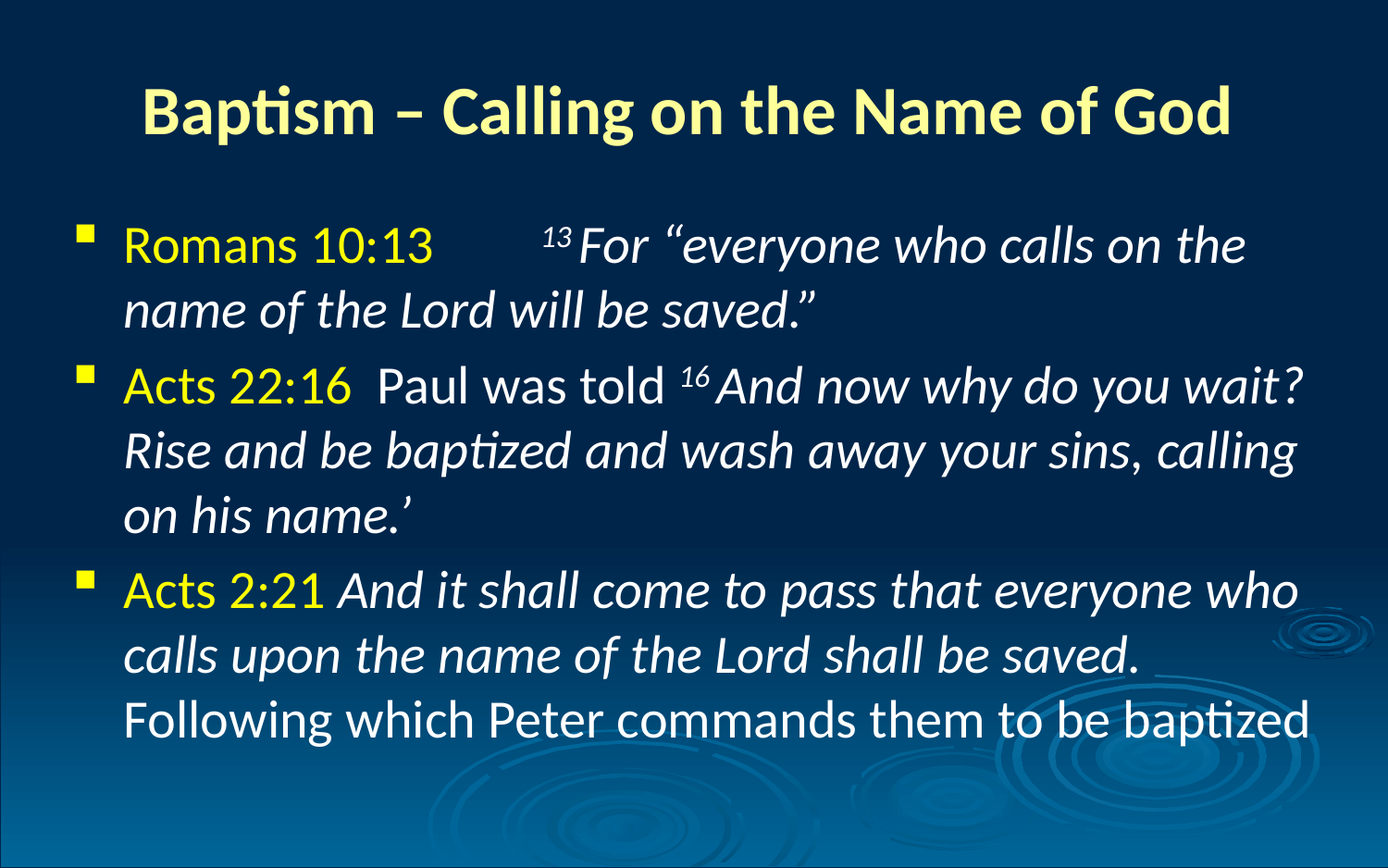

# Baptism – Calling on the Name of God
Romans 10:13	13 For “everyone who calls on the name of the Lord will be saved.”
Acts 22:16  Paul was told 16 And now why do you wait? Rise and be baptized and wash away your sins, calling on his name.’
Acts 2:21 And it shall come to pass that everyone who calls upon the name of the Lord shall be saved. Following which Peter commands them to be baptized